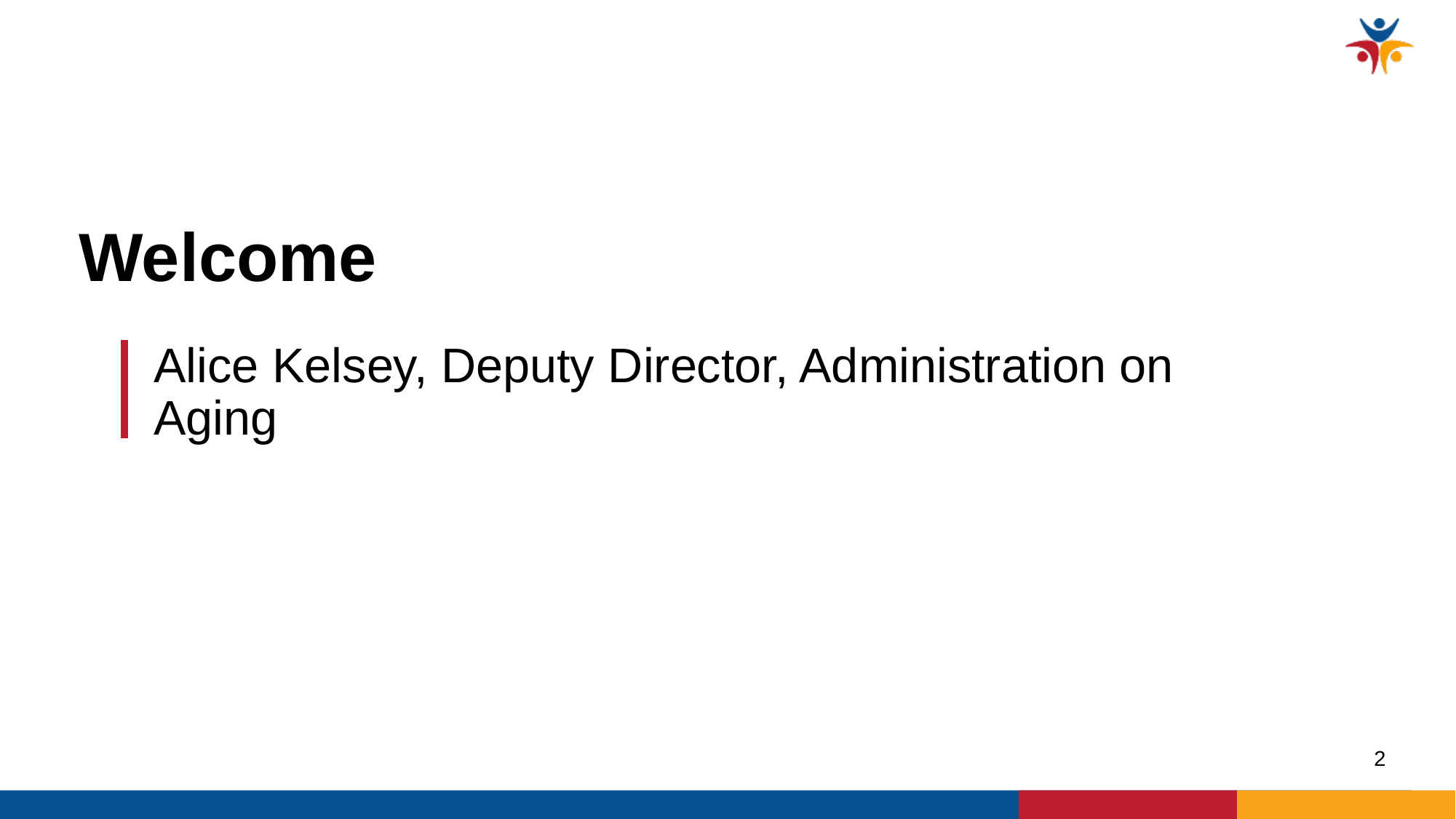

# Welcome
Alice Kelsey, Deputy Director, Administration on Aging
2